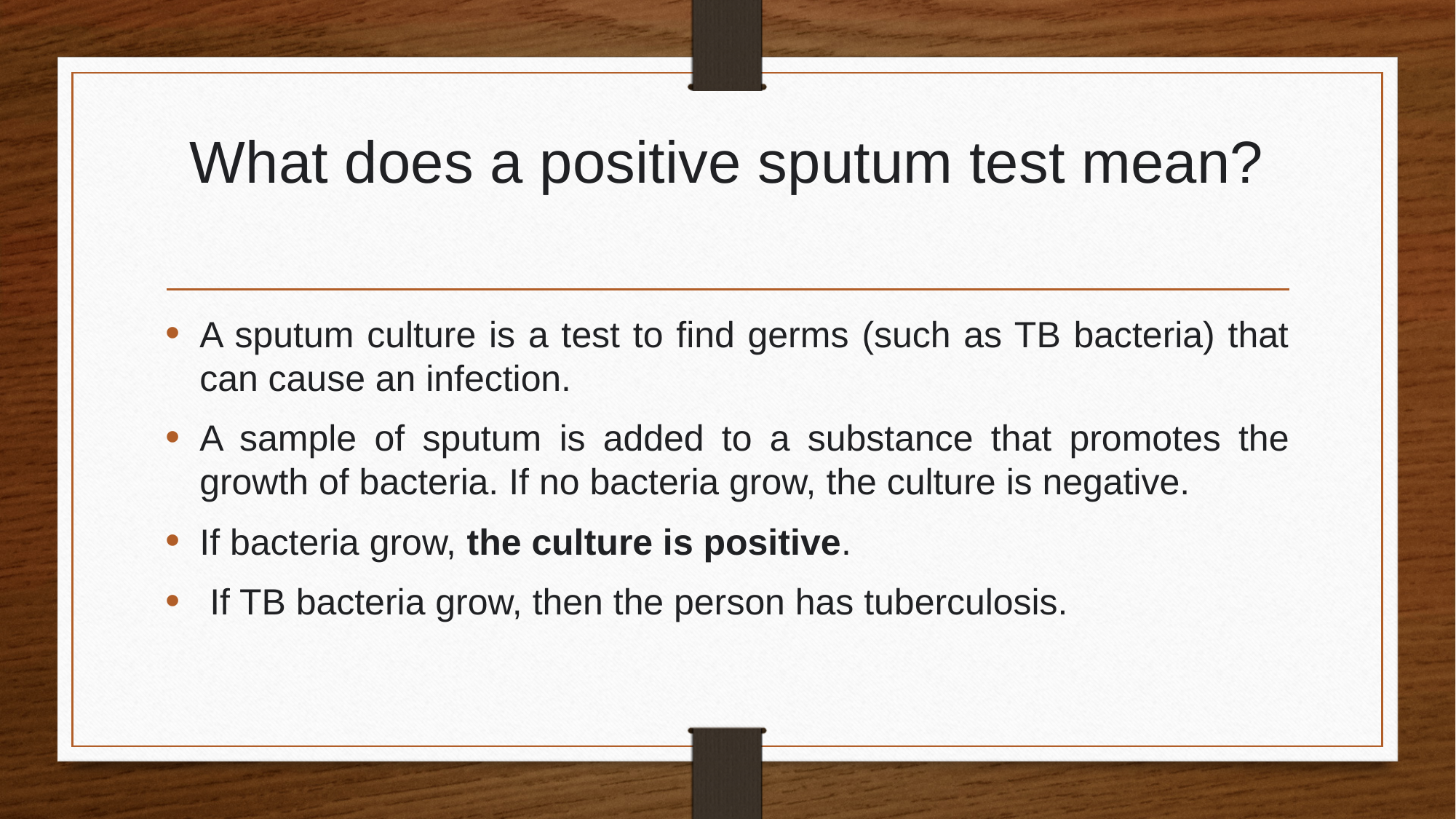

# What does a positive sputum test mean?
A sputum culture is a test to find germs (such as TB bacteria) that can cause an infection.
A sample of sputum is added to a substance that promotes the growth of bacteria. If no bacteria grow, the culture is negative.
If bacteria grow, the culture is positive.
 If TB bacteria grow, then the person has tuberculosis.